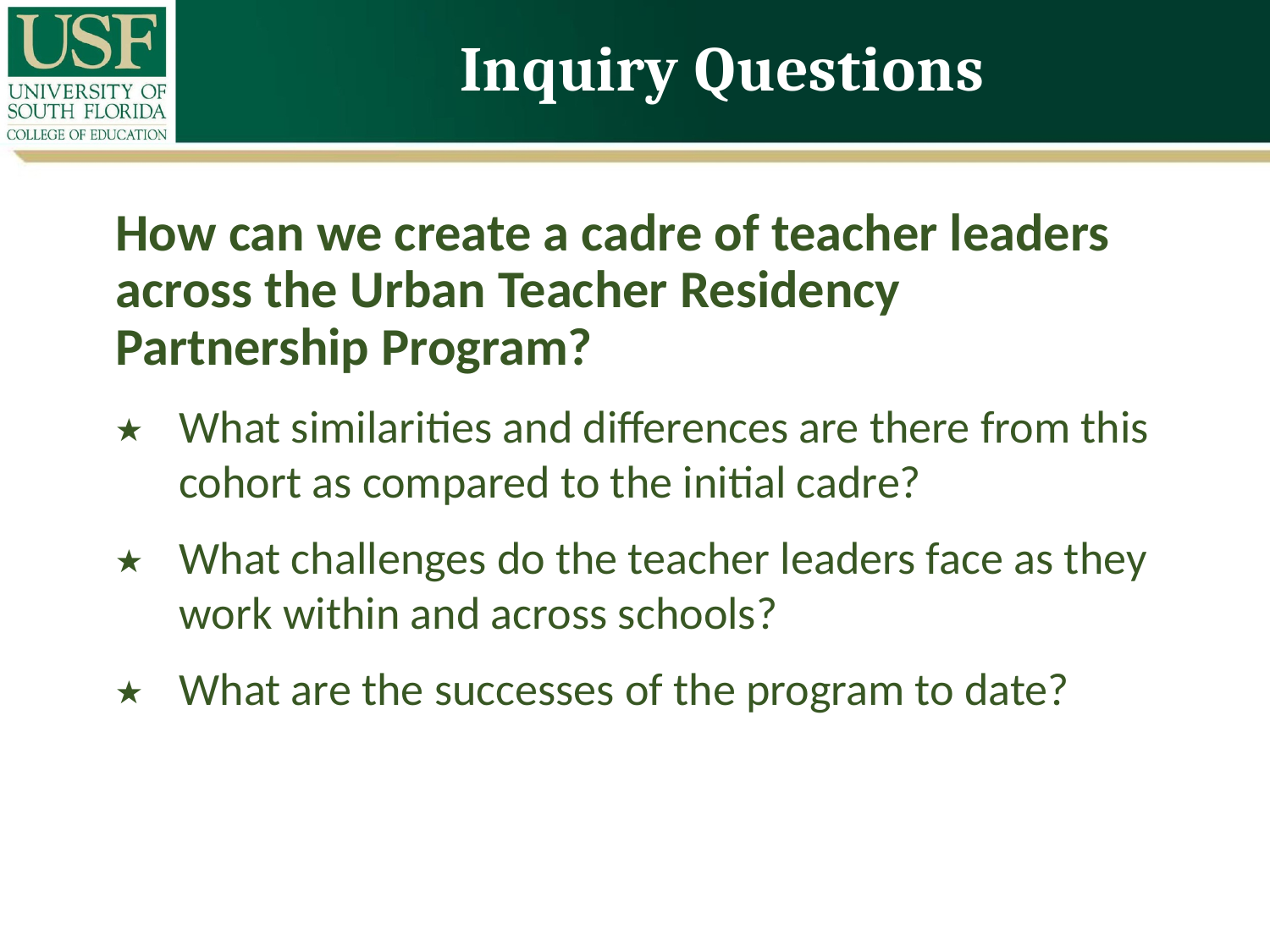

# Inquiry Questions
How can we create a cadre of teacher leaders across the Urban Teacher Residency Partnership Program?
What similarities and differences are there from this cohort as compared to the initial cadre?
What challenges do the teacher leaders face as they work within and across schools?
What are the successes of the program to date?